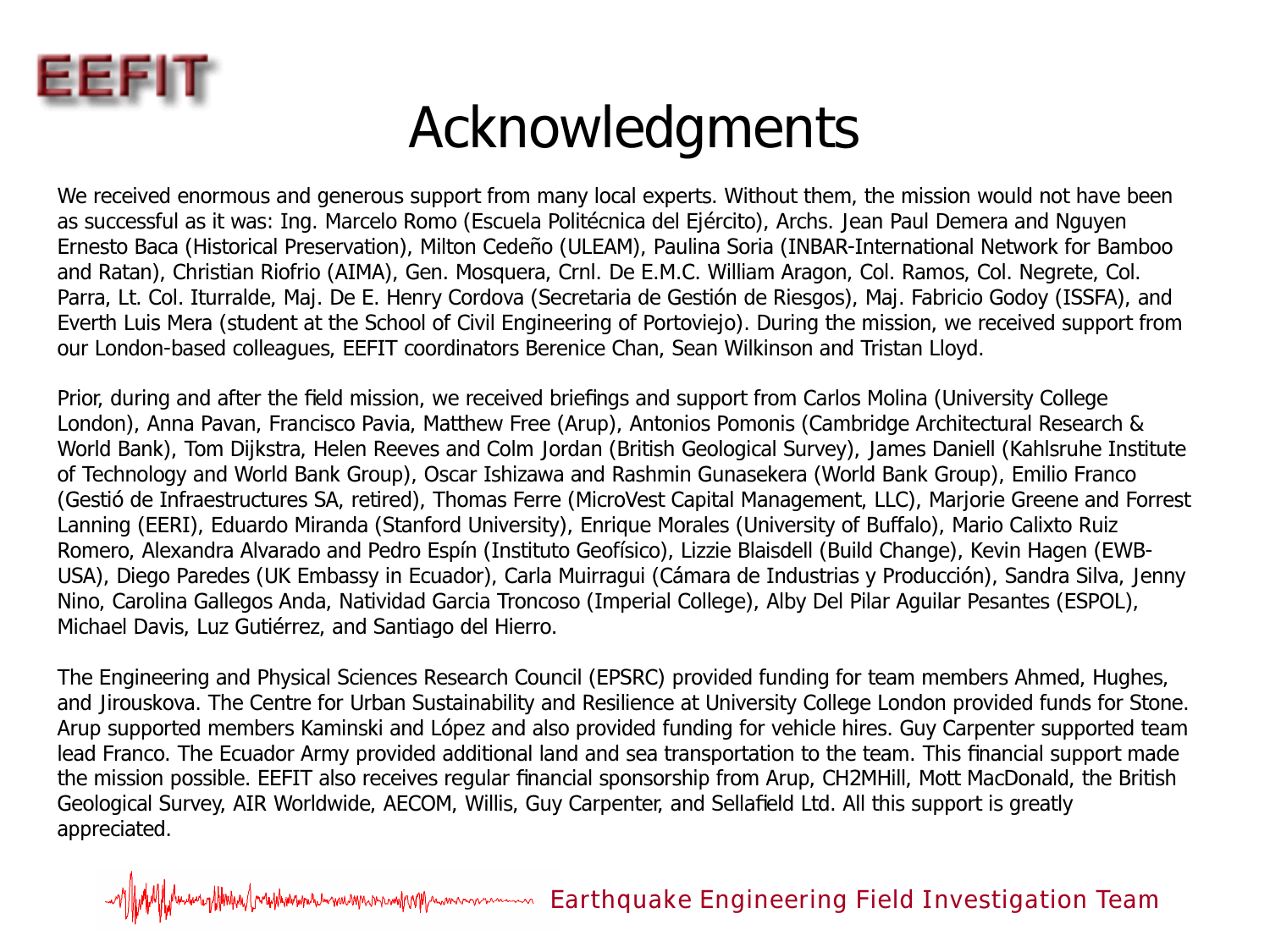

# Acknowledgments
We received enormous and generous support from many local experts. Without them, the mission would not have been as successful as it was: Ing. Marcelo Romo (Escuela Politécnica del Ejército), Archs. Jean Paul Demera and Nguyen Ernesto Baca (Historical Preservation), Milton Cedeño (ULEAM), Paulina Soria (INBAR-International Network for Bamboo and Ratan), Christian Riofrio (AIMA), Gen. Mosquera, Crnl. De E.M.C. William Aragon, Col. Ramos, Col. Negrete, Col. Parra, Lt. Col. Iturralde, Maj. De E. Henry Cordova (Secretaria de Gestión de Riesgos), Maj. Fabricio Godoy (ISSFA), and Everth Luis Mera (student at the School of Civil Engineering of Portoviejo). During the mission, we received support from our London-based colleagues, EEFIT coordinators Berenice Chan, Sean Wilkinson and Tristan Lloyd.

Prior, during and after the field mission, we received briefings and support from Carlos Molina (University College London), Anna Pavan, Francisco Pavia, Matthew Free (Arup), Antonios Pomonis (Cambridge Architectural Research & World Bank), Tom Dijkstra, Helen Reeves and Colm Jordan (British Geological Survey), James Daniell (Kahlsruhe Institute of Technology and World Bank Group), Oscar Ishizawa and Rashmin Gunasekera (World Bank Group), Emilio Franco (Gestió de Infraestructures SA, retired), Thomas Ferre (MicroVest Capital Management, LLC), Marjorie Greene and Forrest Lanning (EERI), Eduardo Miranda (Stanford University), Enrique Morales (University of Buffalo), Mario Calixto Ruiz Romero, Alexandra Alvarado and Pedro Espín (Instituto Geofísico), Lizzie Blaisdell (Build Change), Kevin Hagen (EWB-USA), Diego Paredes (UK Embassy in Ecuador), Carla Muirragui (Cámara de Industrias y Producción), Sandra Silva, Jenny Nino, Carolina Gallegos Anda, Natividad Garcia Troncoso (Imperial College), Alby Del Pilar Aguilar Pesantes (ESPOL), Michael Davis, Luz Gutiérrez, and Santiago del Hierro.

The Engineering and Physical Sciences Research Council (EPSRC) provided funding for team members Ahmed, Hughes, and Jirouskova. The Centre for Urban Sustainability and Resilience at University College London provided funds for Stone. Arup supported members Kaminski and López and also provided funding for vehicle hires. Guy Carpenter supported team lead Franco. The Ecuador Army provided additional land and sea transportation to the team. This financial support made the mission possible. EEFIT also receives regular financial sponsorship from Arup, CH2MHill, Mott MacDonald, the British Geological Survey, AIR Worldwide, AECOM, Willis, Guy Carpenter, and Sellafield Ltd. All this support is greatly appreciated.